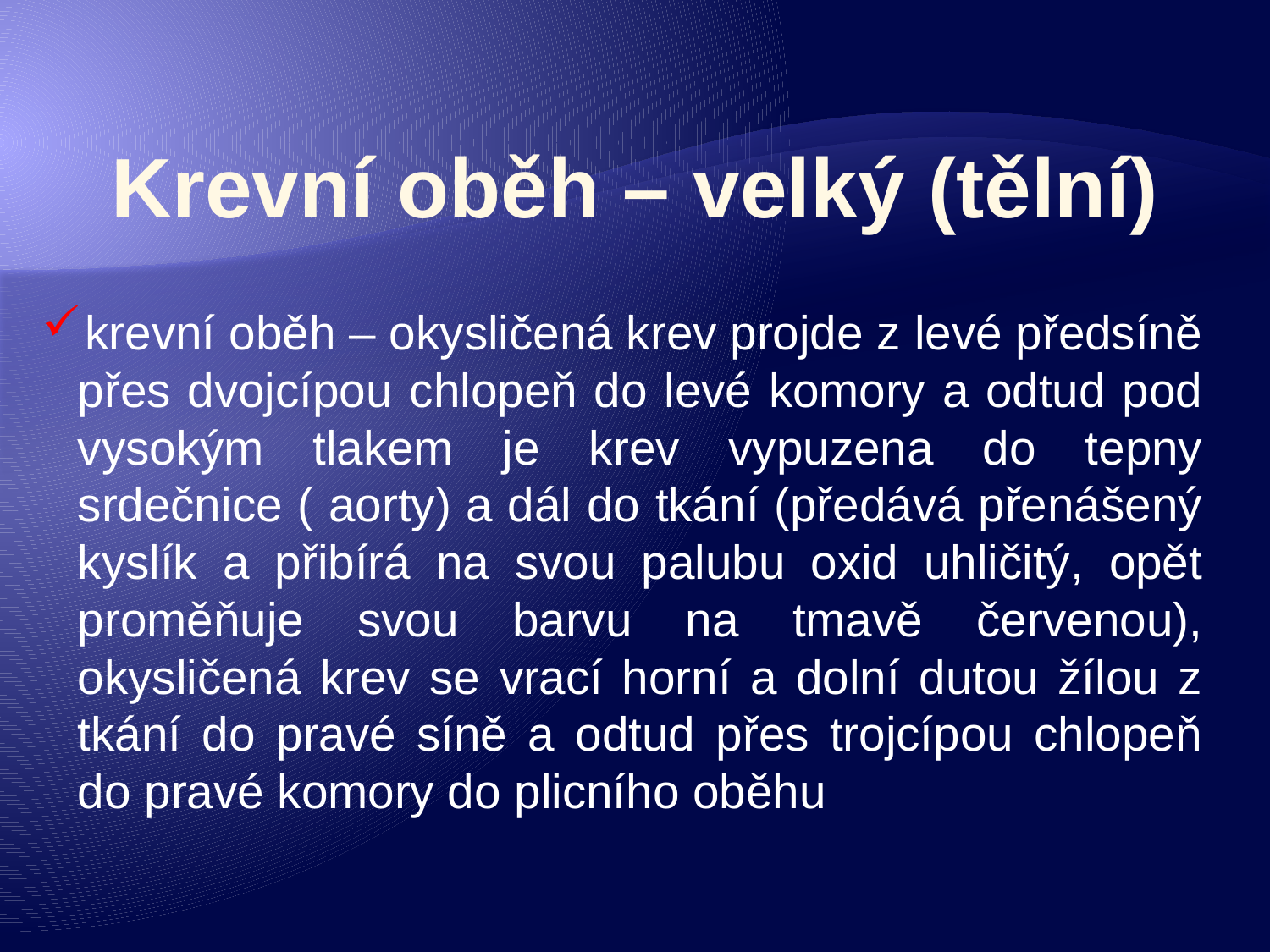

# Krevní oběh – velký (tělní)
krevní oběh – okysličená krev projde z levé předsíně přes dvojcípou chlopeň do levé komory a odtud pod vysokým tlakem je krev vypuzena do tepny srdečnice ( aorty) a dál do tkání (předává přenášený kyslík a přibírá na svou palubu oxid uhličitý, opět proměňuje svou barvu na tmavě červenou), okysličená krev se vrací horní a dolní dutou žílou z tkání do pravé síně a odtud přes trojcípou chlopeň do pravé komory do plicního oběhu